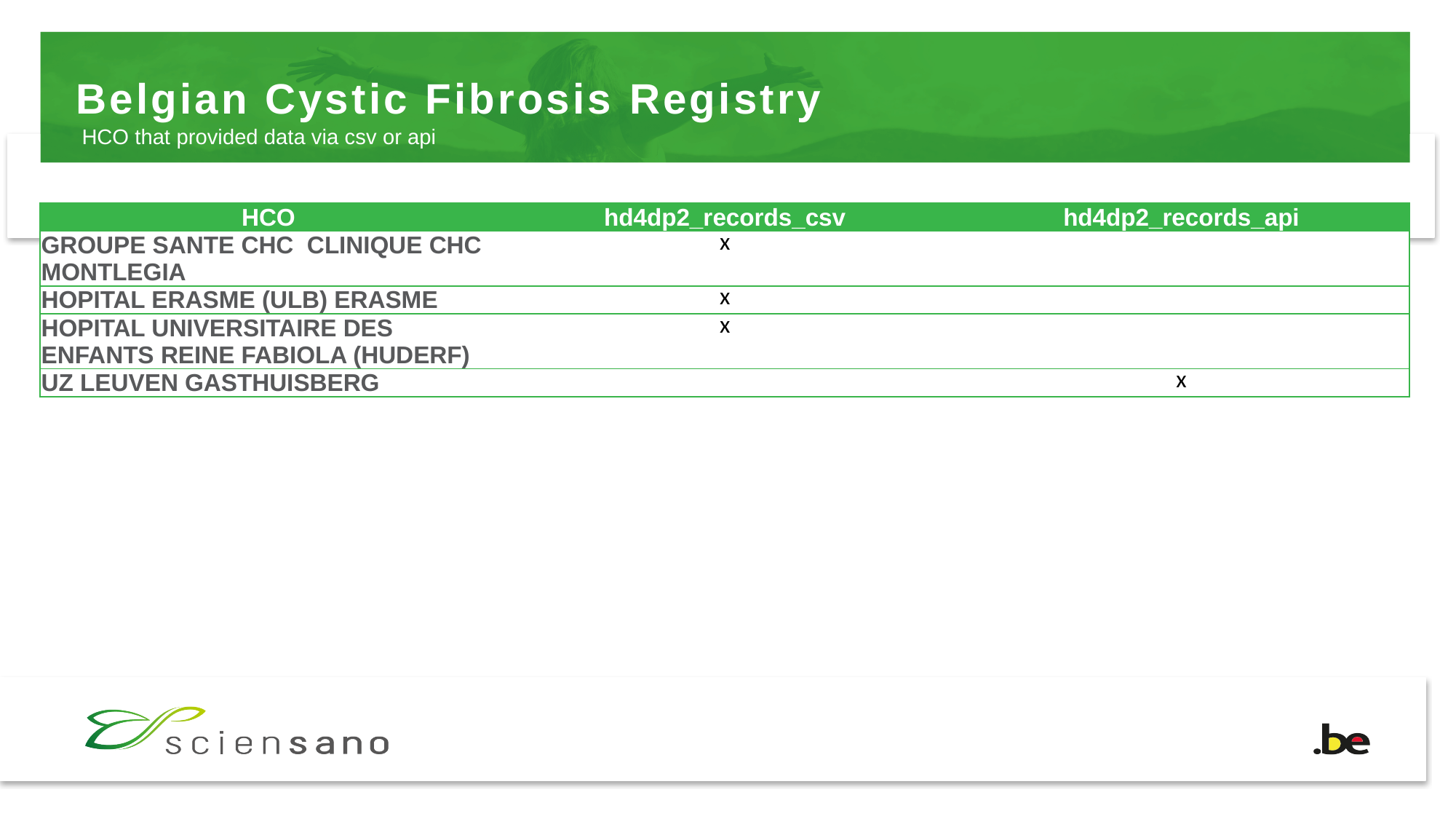

# Belgian Cystic Fibrosis Registry
HCO that provided data via csv or api
| HCO | hd4dp2\_records\_csv | hd4dp2\_records\_api |
| --- | --- | --- |
| GROUPE SANTE CHC CLINIQUE CHC MONTLEGIA | x |  |
| HOPITAL ERASME (ULB) ERASME | x |  |
| HOPITAL UNIVERSITAIRE DES ENFANTS REINE FABIOLA (HUDERF) | x |  |
| UZ LEUVEN GASTHUISBERG |  | x |